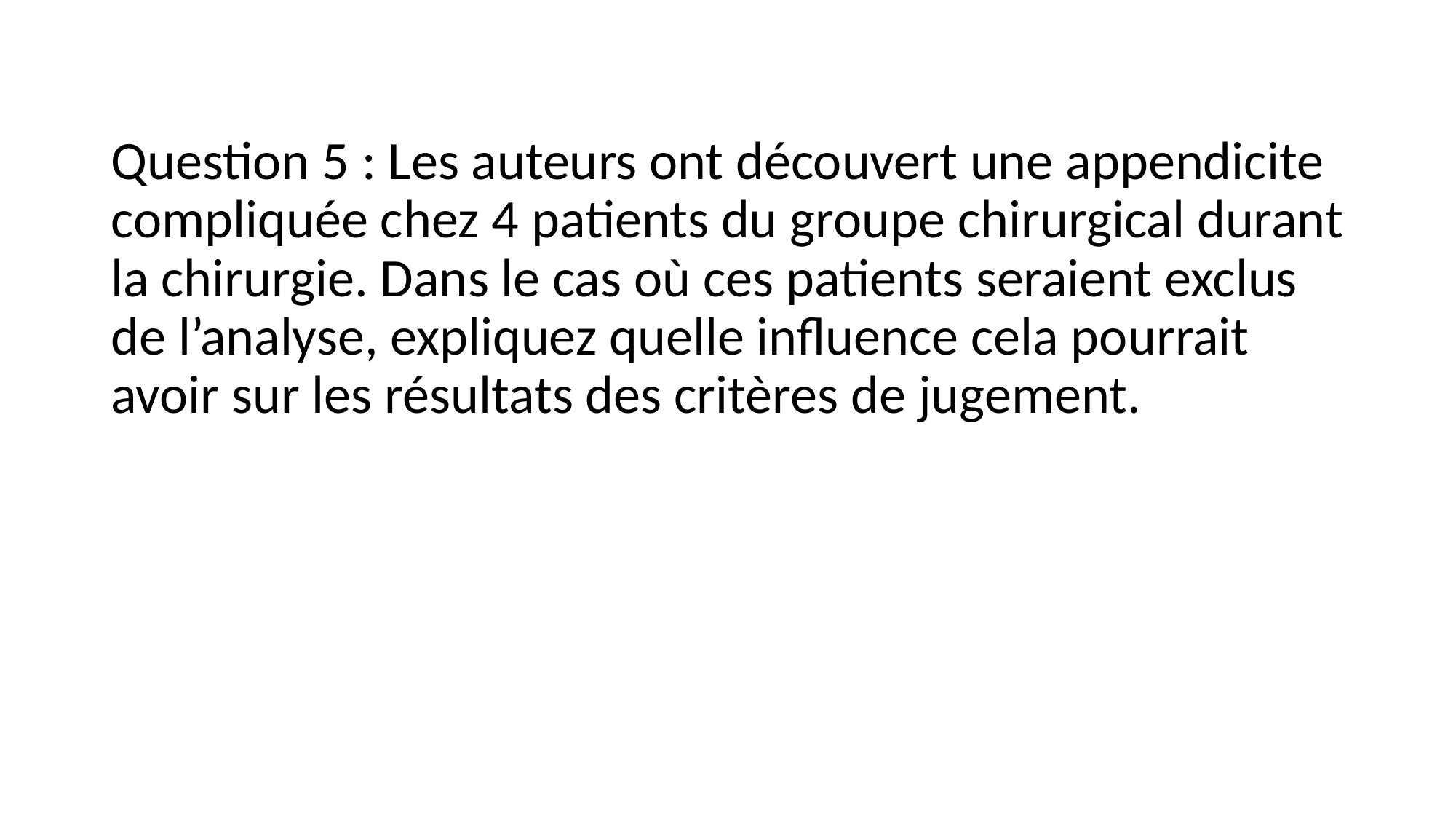

# Question 5 : Les auteurs ont découvert une appendicite compliquée chez 4 patients du groupe chirurgical durant la chirurgie. Dans le cas où ces patients seraient exclus de l’analyse, expliquez quelle influence cela pourrait avoir sur les résultats des critères de jugement.